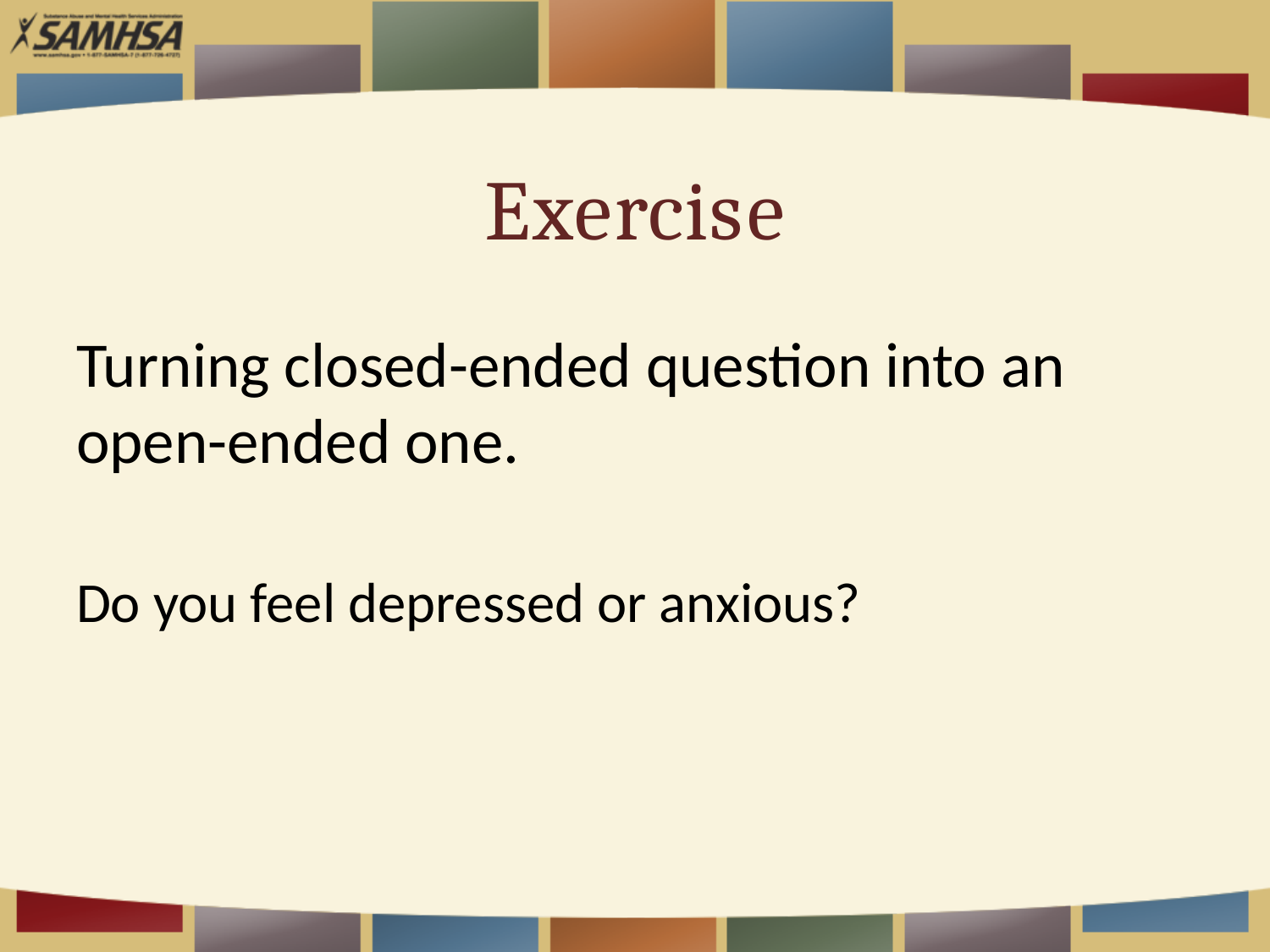

# Exercise
Turning closed-ended question into an open-ended one.

Do you feel depressed or anxious?